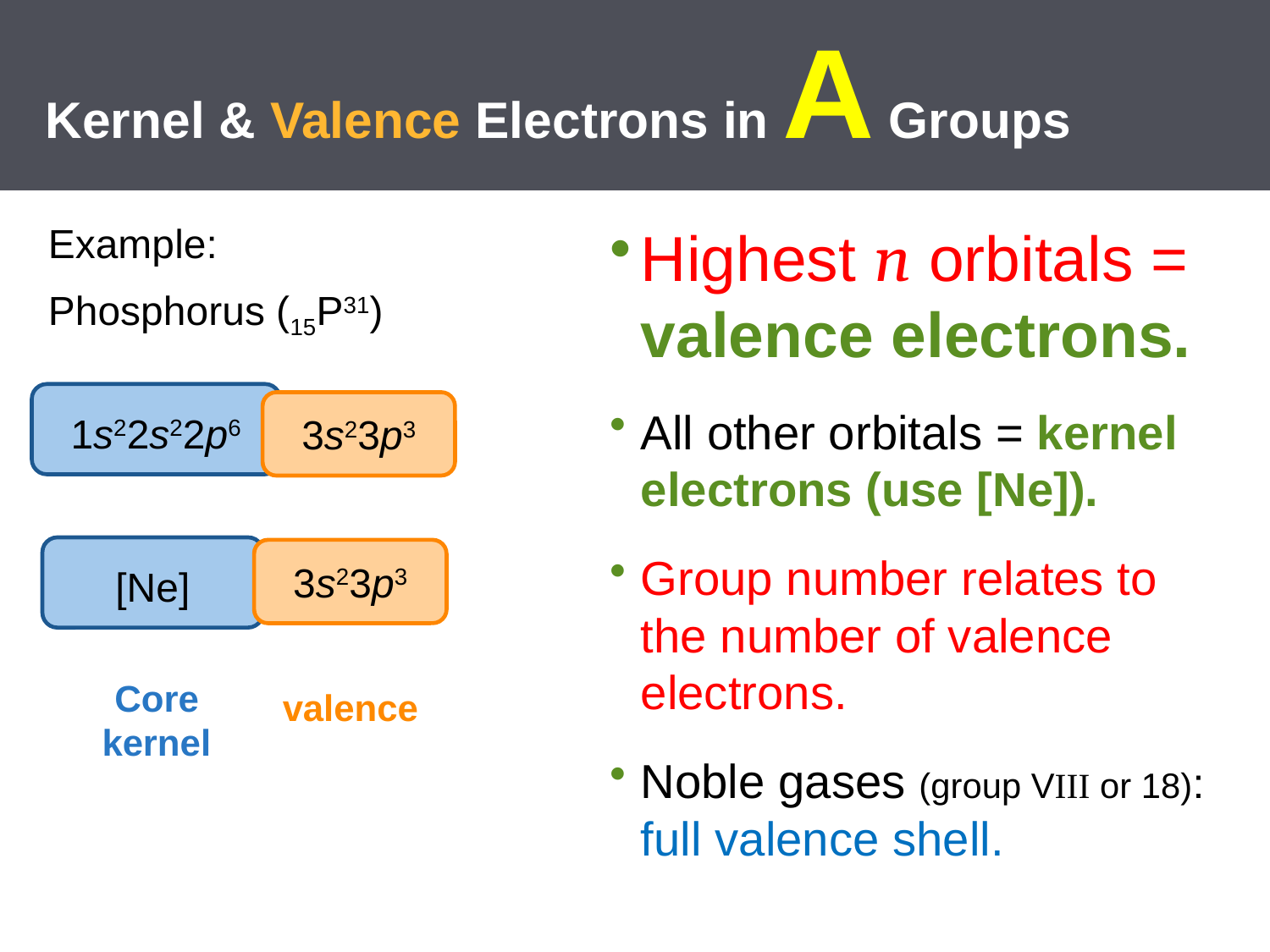

# Kernel & Valence Electrons in A Groups
Example:
Phosphorus (15P31)

Highest n orbitals = valence electrons.
All other orbitals = kernel electrons (use [Ne]).
Group number relates to the number of valence electrons.
Noble gases (group VIII or 18): full valence shell.
1s22s22p6
3s23p3
[Ne]
3s23p3
Core
kernel
valence